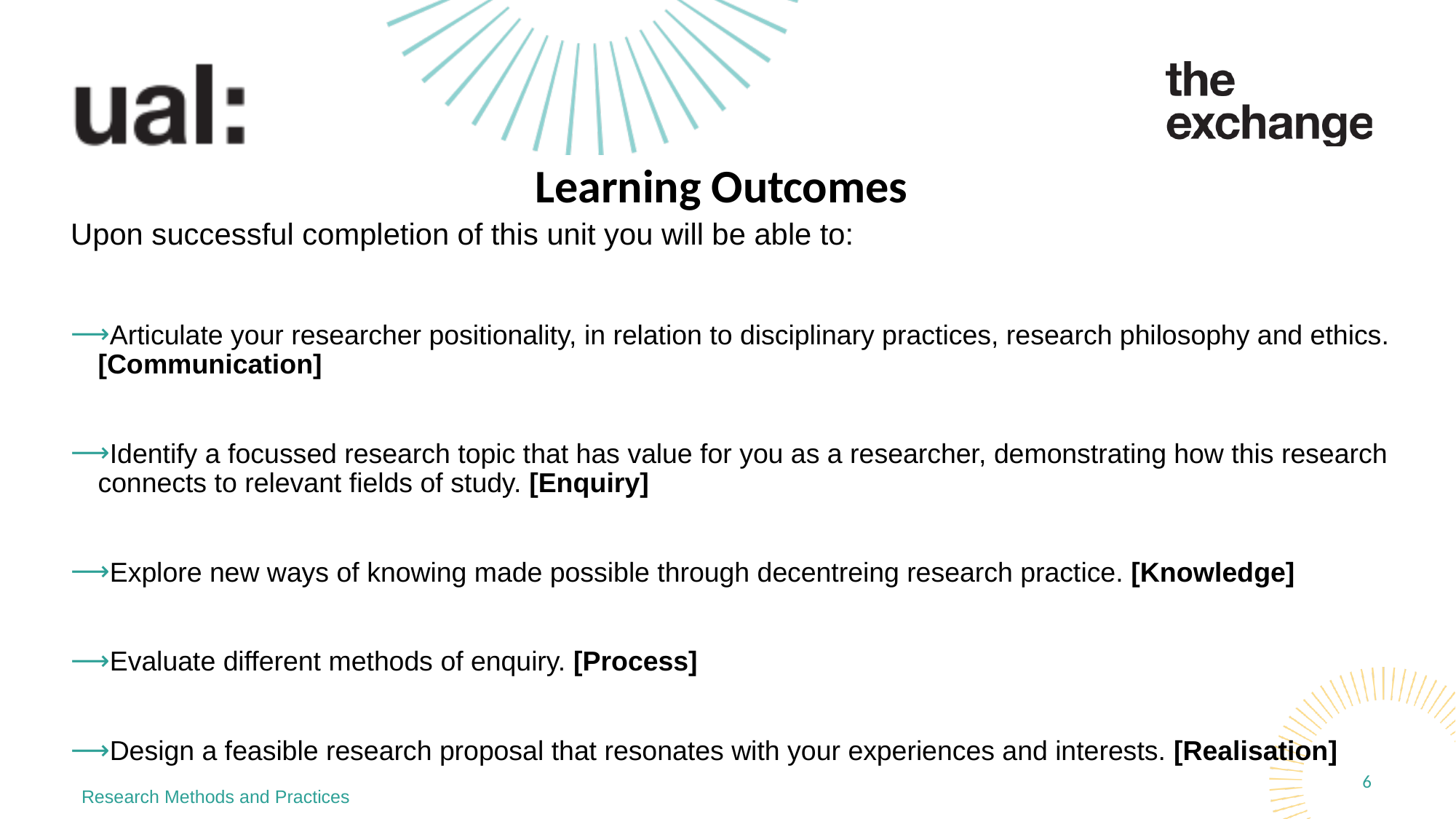

# Learning Outcomes
Upon successful completion of this unit you will be able to:

Articulate your researcher positionality, in relation to disciplinary practices, research philosophy and ethics. [Communication]

Identify a focussed research topic that has value for you as a researcher, demonstrating how this research connects to relevant fields of study. [Enquiry]

Explore new ways of knowing made possible through decentreing research practice. [Knowledge]

Evaluate different methods of enquiry. [Process]

Design a feasible research proposal that resonates with your experiences and interests. [Realisation]

6
Research Methods and Practices